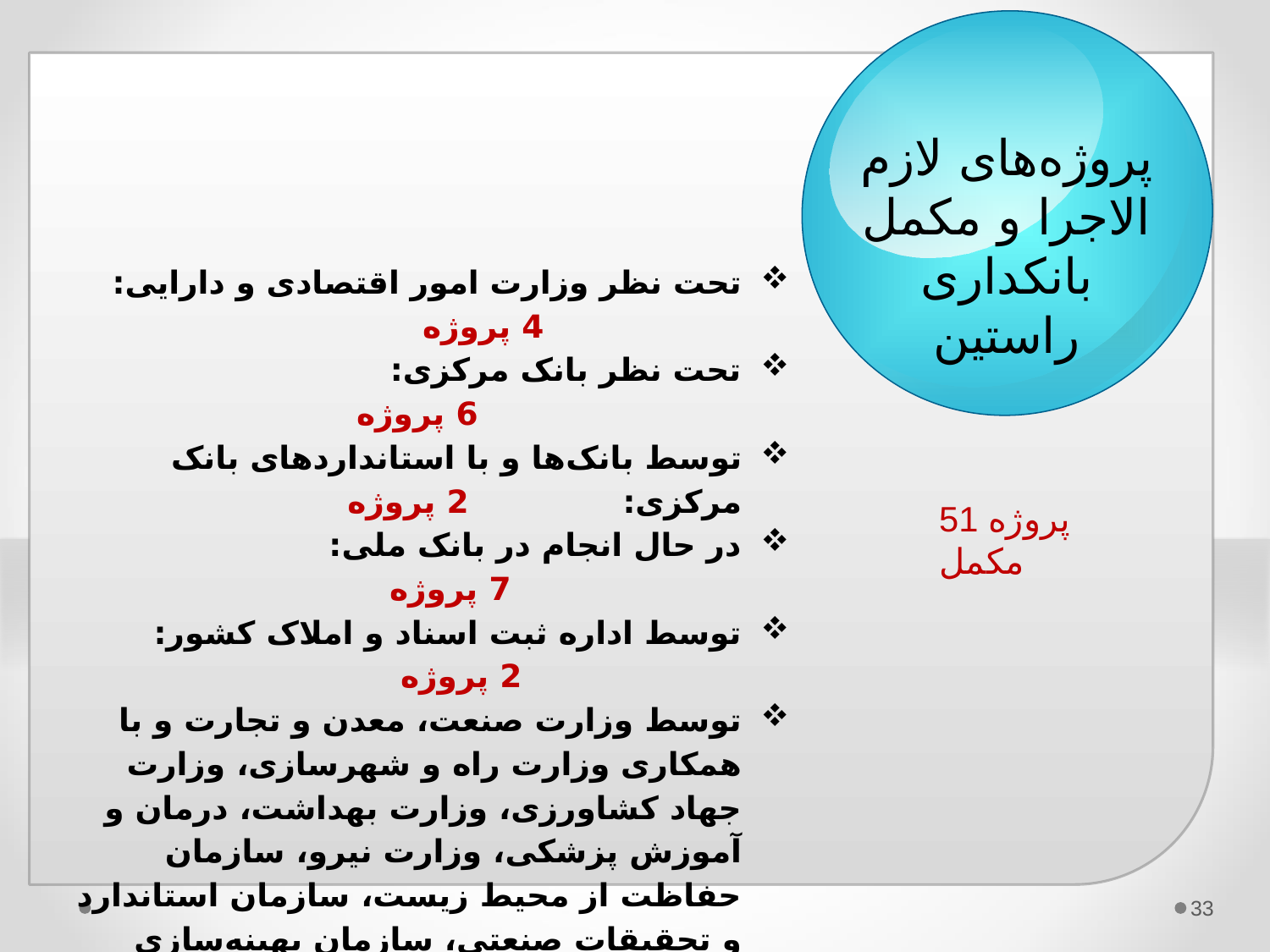

پروژه‌های لازم الاجرا و مکمل بانکداری راستین

تحت نظر وزارت امور اقتصادی و دارایی:                       4 پروژه
تحت نظر بانک مرکزی:                                                       6 پروژه
توسط بانک‌ها و با استانداردهای بانک مرکزی:              2 پروژه
در حال انجام در بانک ملی:                                              7 پروژه
توسط اداره ثبت اسناد و املاک کشور:                             2 پروژه
توسط وزارت صنعت، معدن و تجارت و با همکاری وزارت راه و شهرسازی، وزارت جهاد کشاورزی، وزارت بهداشت، درمان و آموزش پزشکی، وزارت نیرو، سازمان حفاظت از محیط زیست، سازمان استاندارد و تحقیقات صنعتی، سازمان بهینه‌سازی انرژی و شهرداری:                                                                           1 پروژه
توسط وزارت علوم تحقیقات و فنآوری:                             1 پروژه
توسط وزارت جهاد کشاورزی:                                            1 پروژه
توسط وزارت رفاه و تأمین اجتماعی:                                2 پروژه
توسط کارشناسان و محققین بانکی:                                25 پروژه
51 پروژه مکمل

33